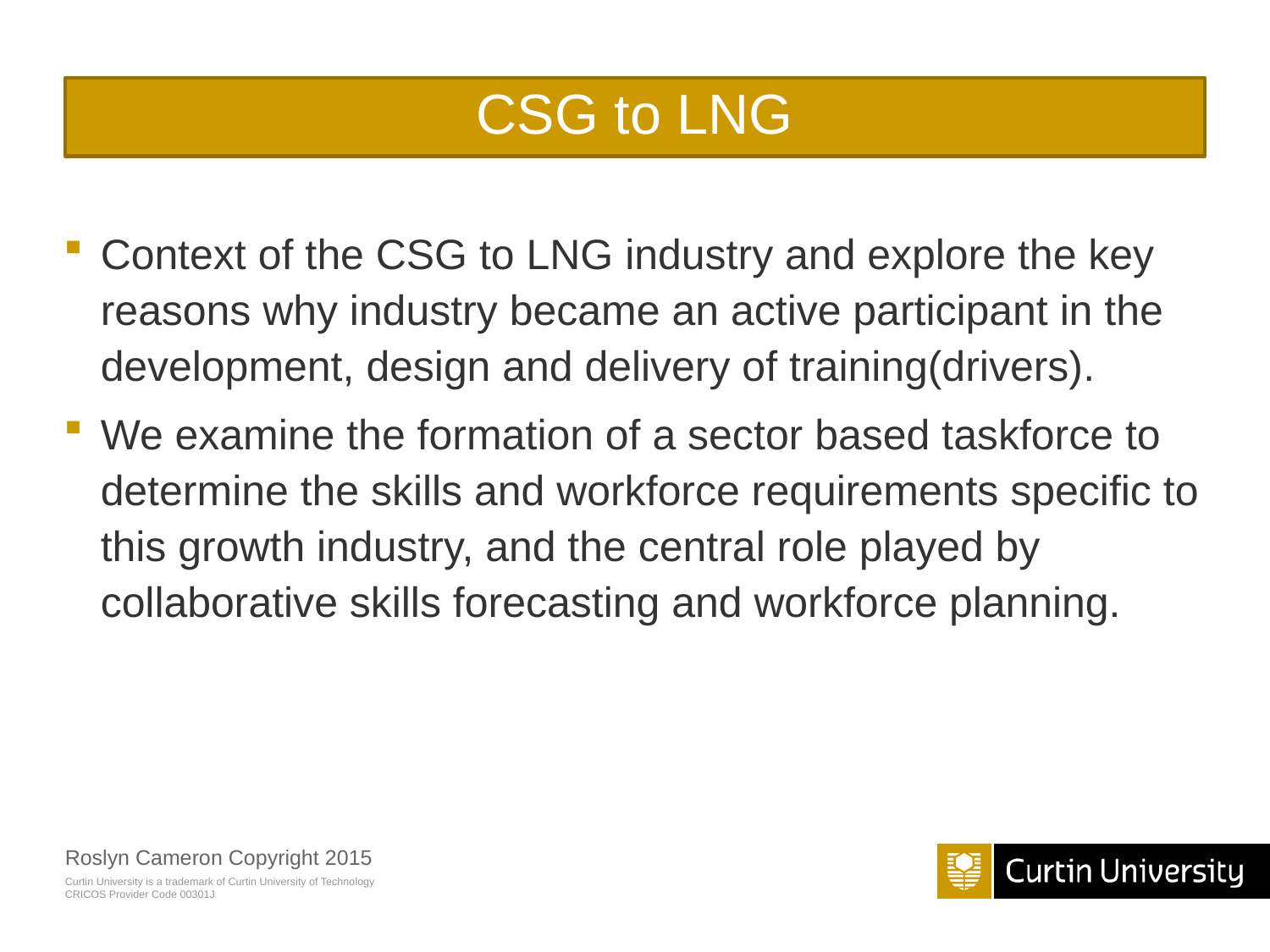

# CSG to LNG
CSG to LNG
Context of the CSG to LNG industry and explore the key reasons why industry became an active participant in the development, design and delivery of training(drivers).
We examine the formation of a sector based taskforce to determine the skills and workforce requirements specific to this growth industry, and the central role played by collaborative skills forecasting and workforce planning.
Roslyn Cameron Copyright 2015